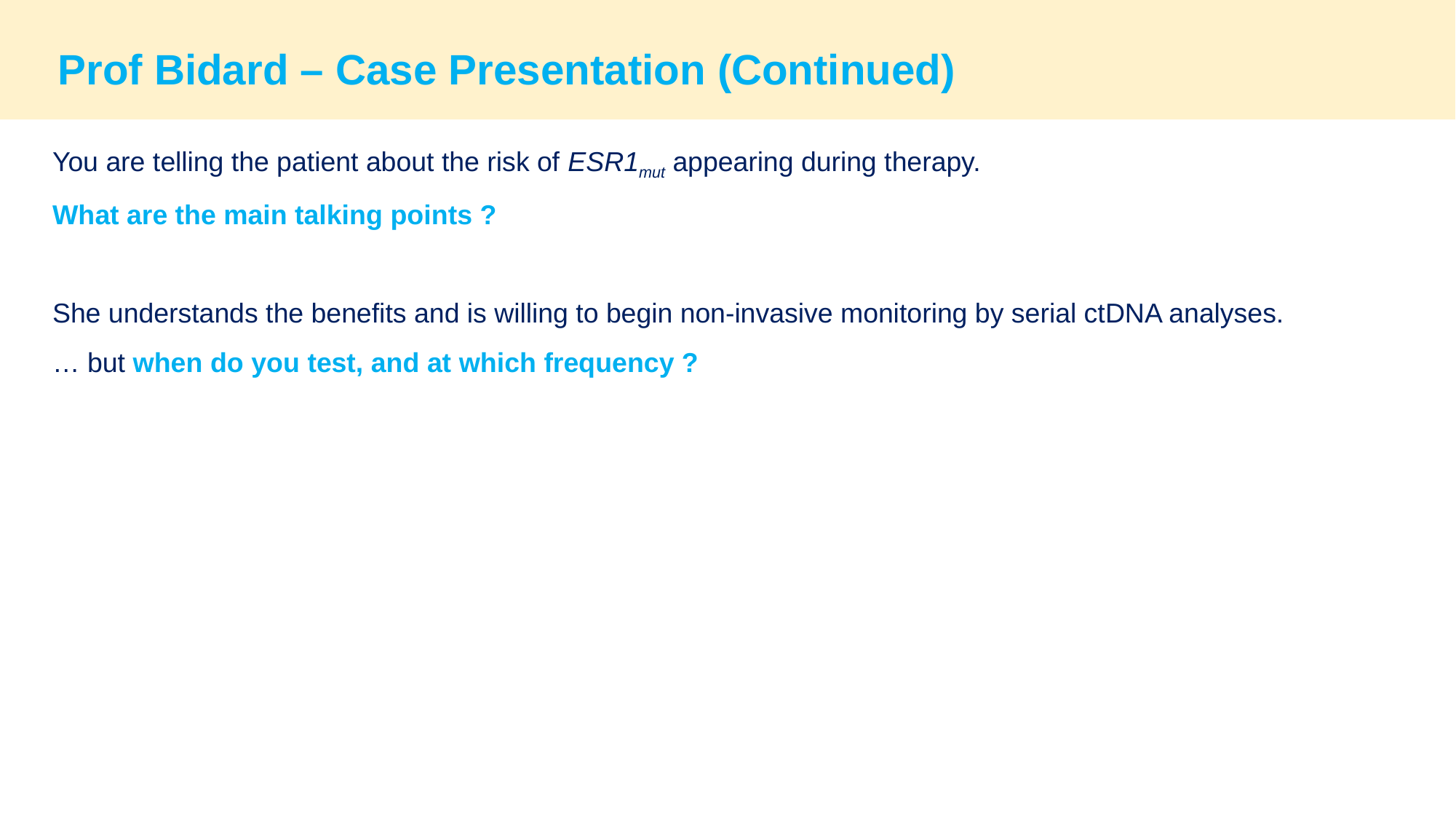

Prof Bidard – Case Presentation (Continued)
You are telling the patient about the risk of ESR1mut appearing during therapy.
What are the main talking points ?

She understands the benefits and is willing to begin non-invasive monitoring by serial ctDNA analyses.
… but when do you test, and at which frequency ?